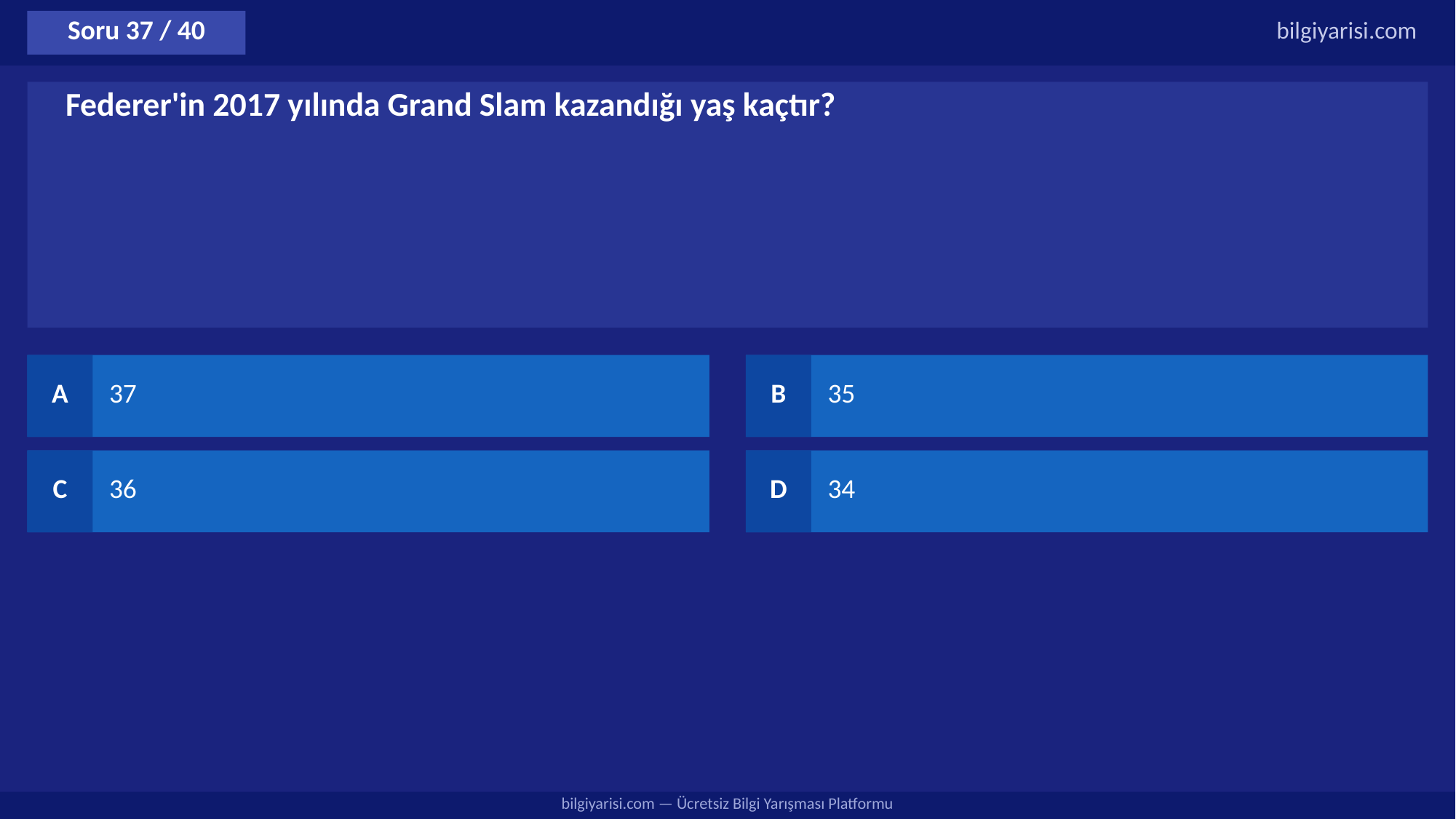

Soru 37 / 40
bilgiyarisi.com

Federer'in 2017 yılında Grand Slam kazandığı yaş kaçtır?

A
37

B
35

C
36

D
34
bilgiyarisi.com — Ücretsiz Bilgi Yarışması Platformu